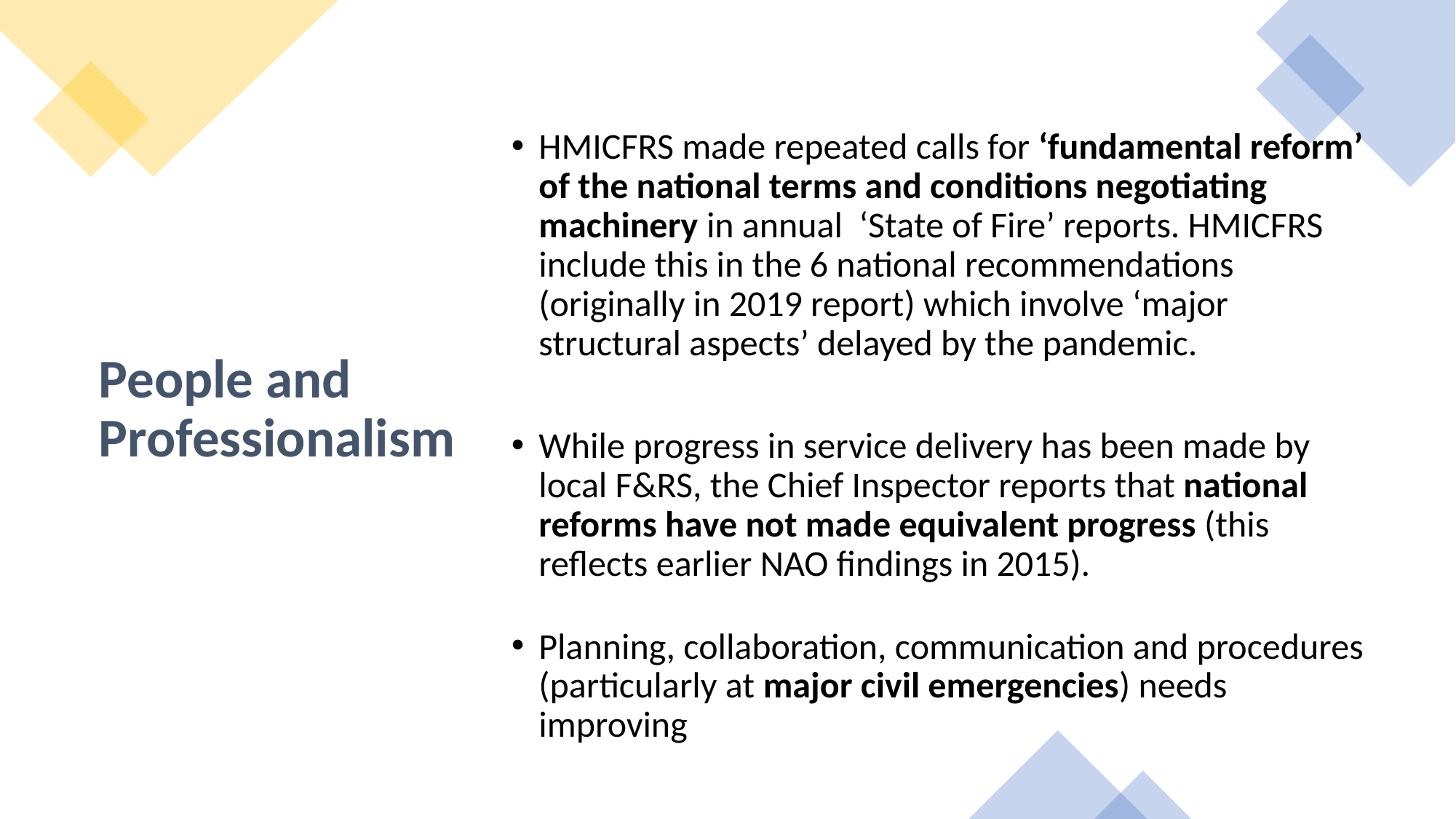

HMICFRS made repeated calls for ‘fundamental reform’ of the national terms and conditions negotiating machinery in annual  ‘State of Fire’ reports. HMICFRS include this in the 6 national recommendations (originally in 2019 report) which involve ‘major structural aspects’ delayed by the pandemic.

While progress in service delivery has been made by local F&RS, the Chief Inspector reports that national reforms have not made equivalent progress (this reflects earlier NAO findings in 2015).

Planning, collaboration, communication and procedures (particularly at major civil emergencies) needs improving
# People and Professionalism